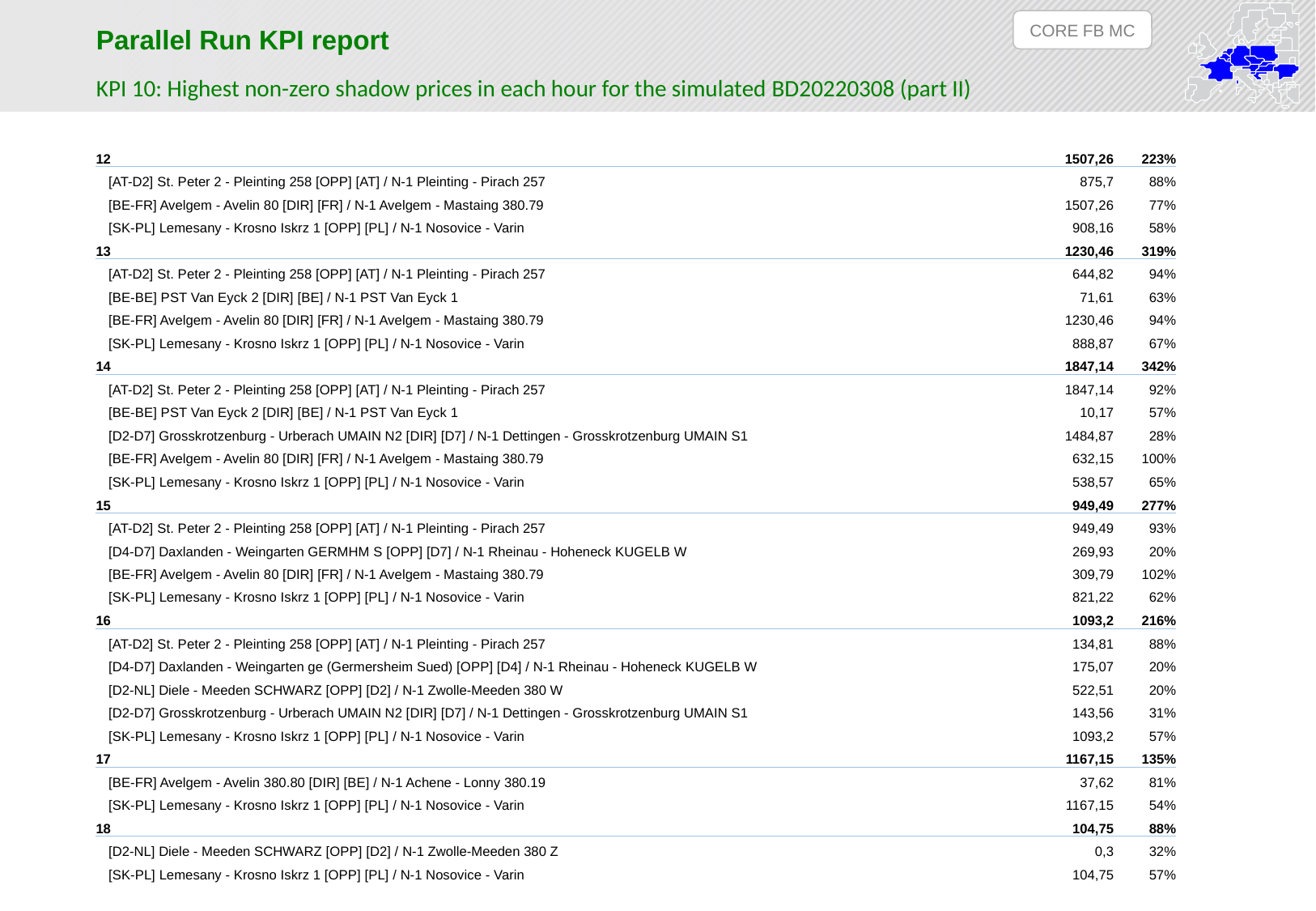

CORE FB MC
Parallel Run KPI report
KPI 10: Highest non-zero shadow prices in each hour for the simulated BD20220308 (part II)
| 12 | 1507,26 | 223% |
| --- | --- | --- |
| [AT-D2] St. Peter 2 - Pleinting 258 [OPP] [AT] / N-1 Pleinting - Pirach 257 | 875,7 | 88% |
| [BE-FR] Avelgem - Avelin 80 [DIR] [FR] / N-1 Avelgem - Mastaing 380.79 | 1507,26 | 77% |
| [SK-PL] Lemesany - Krosno Iskrz 1 [OPP] [PL] / N-1 Nosovice - Varin | 908,16 | 58% |
| 13 | 1230,46 | 319% |
| [AT-D2] St. Peter 2 - Pleinting 258 [OPP] [AT] / N-1 Pleinting - Pirach 257 | 644,82 | 94% |
| [BE-BE] PST Van Eyck 2 [DIR] [BE] / N-1 PST Van Eyck 1 | 71,61 | 63% |
| [BE-FR] Avelgem - Avelin 80 [DIR] [FR] / N-1 Avelgem - Mastaing 380.79 | 1230,46 | 94% |
| [SK-PL] Lemesany - Krosno Iskrz 1 [OPP] [PL] / N-1 Nosovice - Varin | 888,87 | 67% |
| 14 | 1847,14 | 342% |
| [AT-D2] St. Peter 2 - Pleinting 258 [OPP] [AT] / N-1 Pleinting - Pirach 257 | 1847,14 | 92% |
| [BE-BE] PST Van Eyck 2 [DIR] [BE] / N-1 PST Van Eyck 1 | 10,17 | 57% |
| [D2-D7] Grosskrotzenburg - Urberach UMAIN N2 [DIR] [D7] / N-1 Dettingen - Grosskrotzenburg UMAIN S1 | 1484,87 | 28% |
| [BE-FR] Avelgem - Avelin 80 [DIR] [FR] / N-1 Avelgem - Mastaing 380.79 | 632,15 | 100% |
| [SK-PL] Lemesany - Krosno Iskrz 1 [OPP] [PL] / N-1 Nosovice - Varin | 538,57 | 65% |
| 15 | 949,49 | 277% |
| [AT-D2] St. Peter 2 - Pleinting 258 [OPP] [AT] / N-1 Pleinting - Pirach 257 | 949,49 | 93% |
| [D4-D7] Daxlanden - Weingarten GERMHM S [OPP] [D7] / N-1 Rheinau - Hoheneck KUGELB W | 269,93 | 20% |
| [BE-FR] Avelgem - Avelin 80 [DIR] [FR] / N-1 Avelgem - Mastaing 380.79 | 309,79 | 102% |
| [SK-PL] Lemesany - Krosno Iskrz 1 [OPP] [PL] / N-1 Nosovice - Varin | 821,22 | 62% |
| 16 | 1093,2 | 216% |
| [AT-D2] St. Peter 2 - Pleinting 258 [OPP] [AT] / N-1 Pleinting - Pirach 257 | 134,81 | 88% |
| [D4-D7] Daxlanden - Weingarten ge (Germersheim Sued) [OPP] [D4] / N-1 Rheinau - Hoheneck KUGELB W | 175,07 | 20% |
| [D2-NL] Diele - Meeden SCHWARZ [OPP] [D2] / N-1 Zwolle-Meeden 380 W | 522,51 | 20% |
| [D2-D7] Grosskrotzenburg - Urberach UMAIN N2 [DIR] [D7] / N-1 Dettingen - Grosskrotzenburg UMAIN S1 | 143,56 | 31% |
| [SK-PL] Lemesany - Krosno Iskrz 1 [OPP] [PL] / N-1 Nosovice - Varin | 1093,2 | 57% |
| 17 | 1167,15 | 135% |
| [BE-FR] Avelgem - Avelin 380.80 [DIR] [BE] / N-1 Achene - Lonny 380.19 | 37,62 | 81% |
| [SK-PL] Lemesany - Krosno Iskrz 1 [OPP] [PL] / N-1 Nosovice - Varin | 1167,15 | 54% |
| 18 | 104,75 | 88% |
| [D2-NL] Diele - Meeden SCHWARZ [OPP] [D2] / N-1 Zwolle-Meeden 380 Z | 0,3 | 32% |
| [SK-PL] Lemesany - Krosno Iskrz 1 [OPP] [PL] / N-1 Nosovice - Varin | 104,75 | 57% |